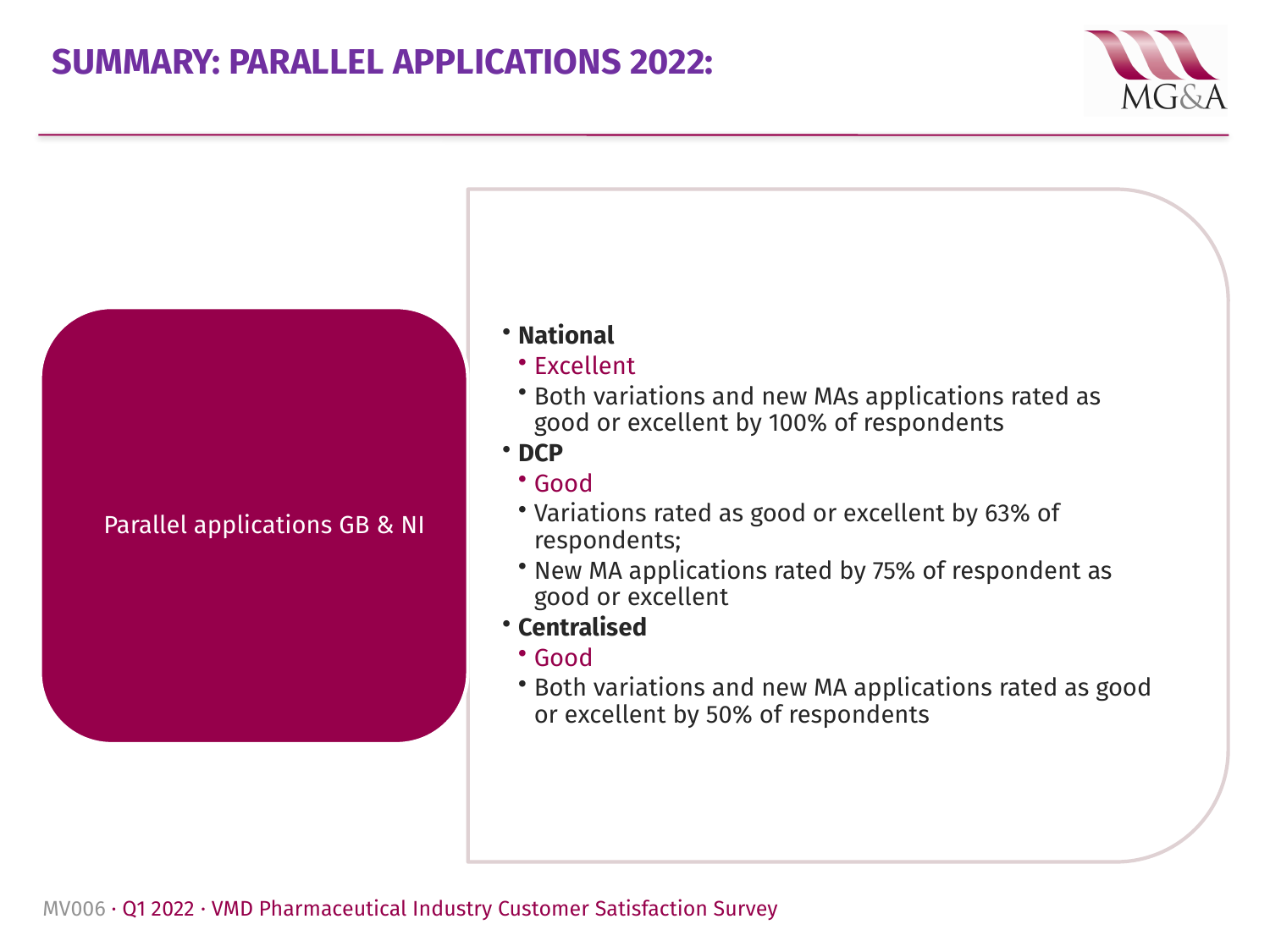

# SUMMARY: PARALLEL APPLICATIONS 2022:
National
Excellent
Both variations and new MAs applications rated as good or excellent by 100% of respondents
DCP
Good
Variations rated as good or excellent by 63% of respondents;
New MA applications rated by 75% of respondent as good or excellent
Centralised
Good
Both variations and new MA applications rated as good or excellent by 50% of respondents
Parallel applications GB & NI